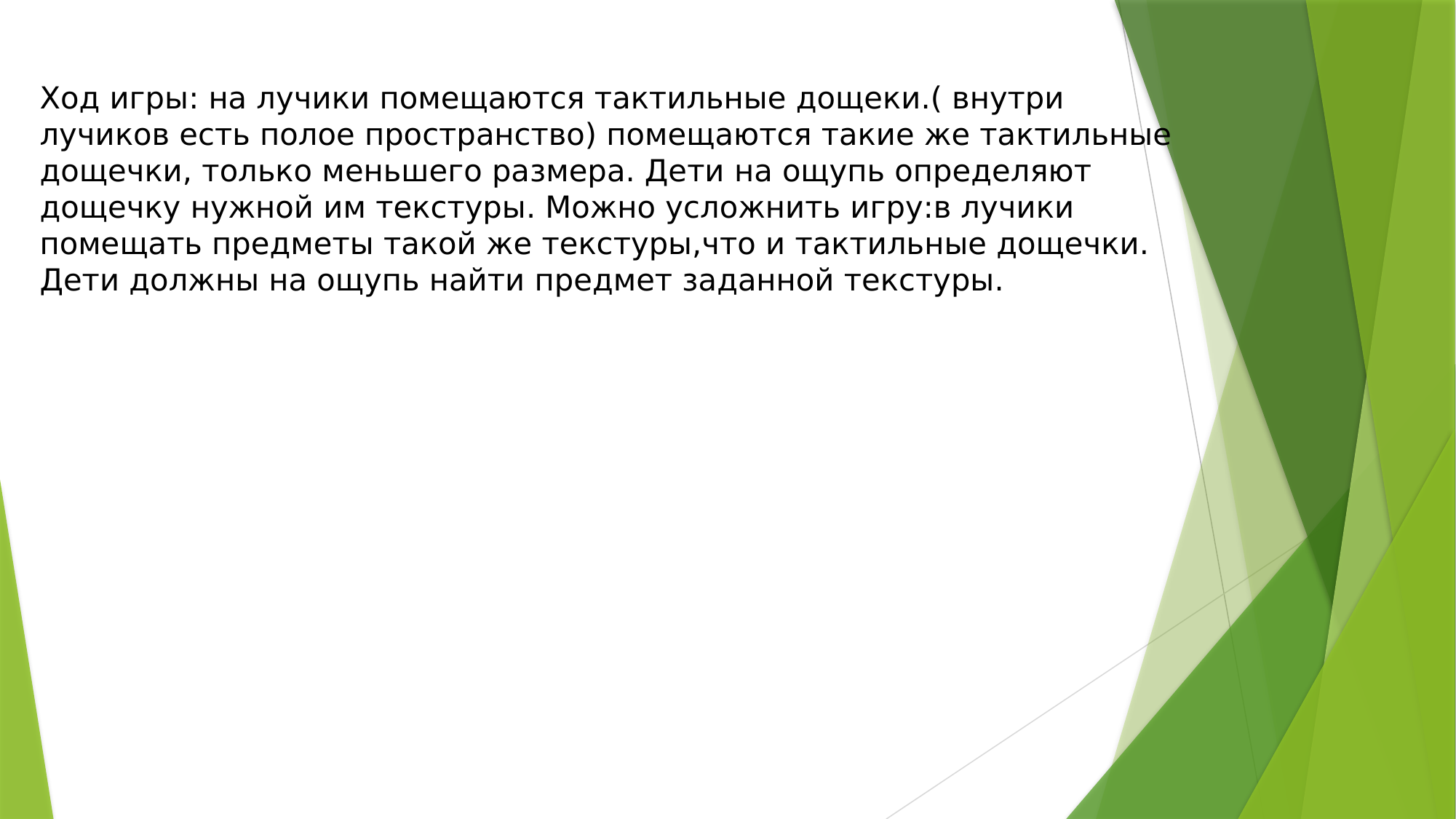

# Ход игры: на лучики помещаются тактильные дощеки.( внутри лучиков есть полое пространство) помещаются такие же тактильные дощечки, только меньшего размера. Дети на ощупь определяют дощечку нужной им текстуры. Можно усложнить игру:в лучики помещать предметы такой же текстуры,что и тактильные дощечки. Дети должны на ощупь найти предмет заданной текстуры.